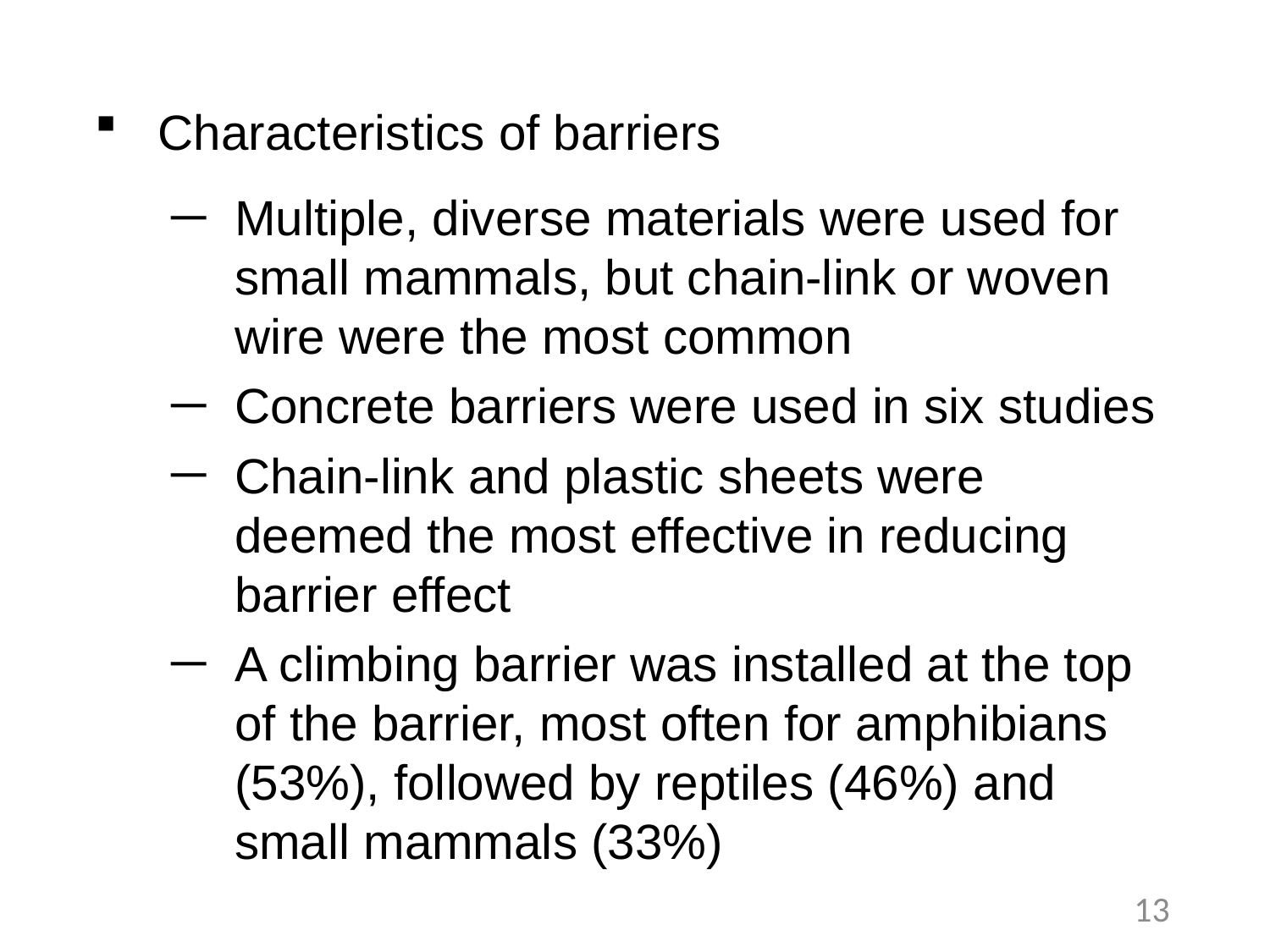

Characteristics of barriers
Multiple, diverse materials were used for small mammals, but chain-link or woven wire were the most common
Concrete barriers were used in six studies
Chain-link and plastic sheets were deemed the most effective in reducing barrier effect
A climbing barrier was installed at the top of the barrier, most often for amphibians (53%), followed by reptiles (46%) and small mammals (33%)
13